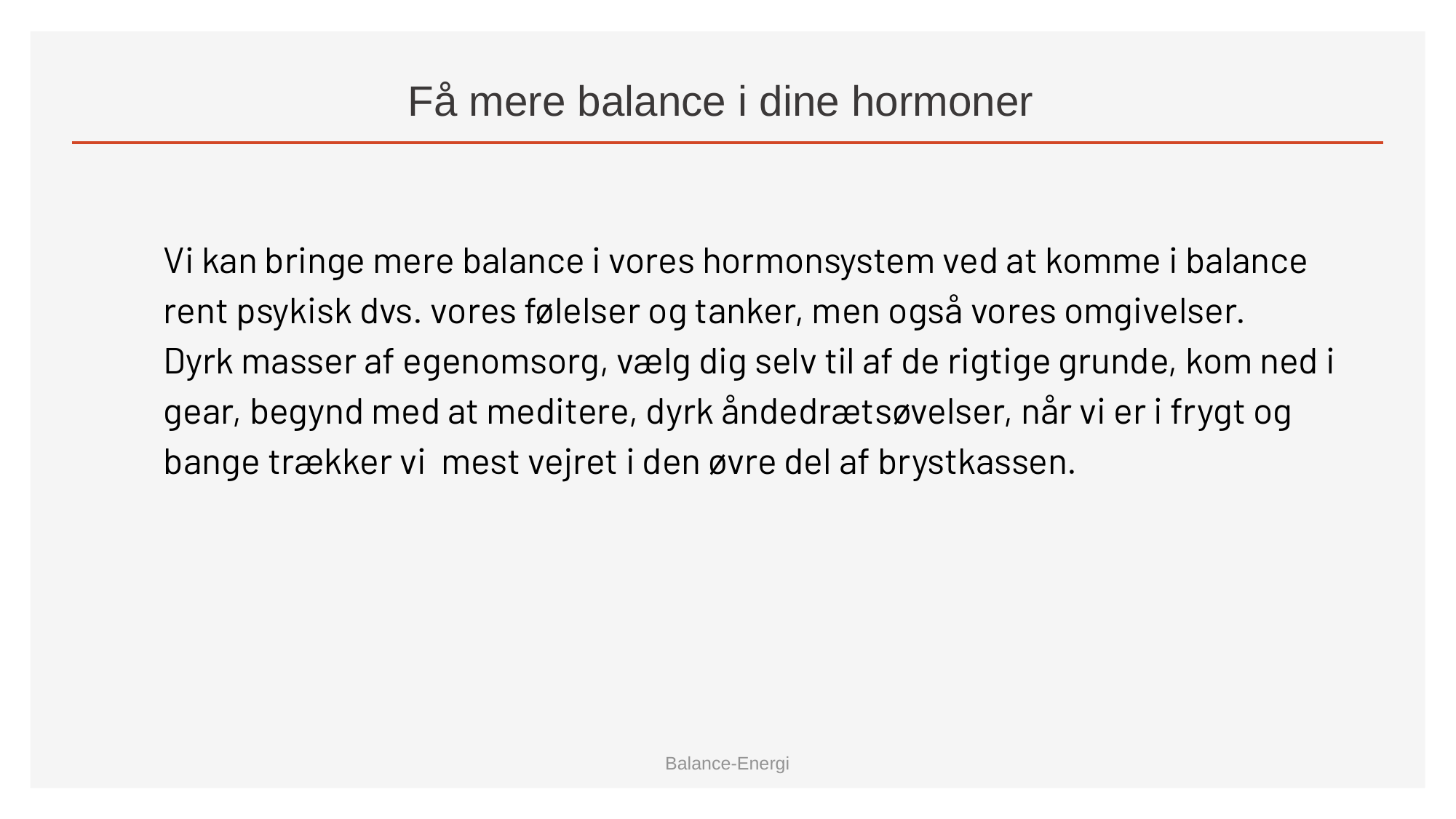

# Få mere balance i dine hormoner
Vi kan bringe mere balance i vores hormonsystem ved at komme i balance rent psykisk dvs. vores følelser og tanker, men også vores omgivelser.
Dyrk masser af egenomsorg, vælg dig selv til af de rigtige grunde, kom ned i gear, begynd med at meditere, dyrk åndedrætsøvelser, når vi er i frygt og bange trækker vi  mest vejret i den øvre del af brystkassen.
Balance-Energi